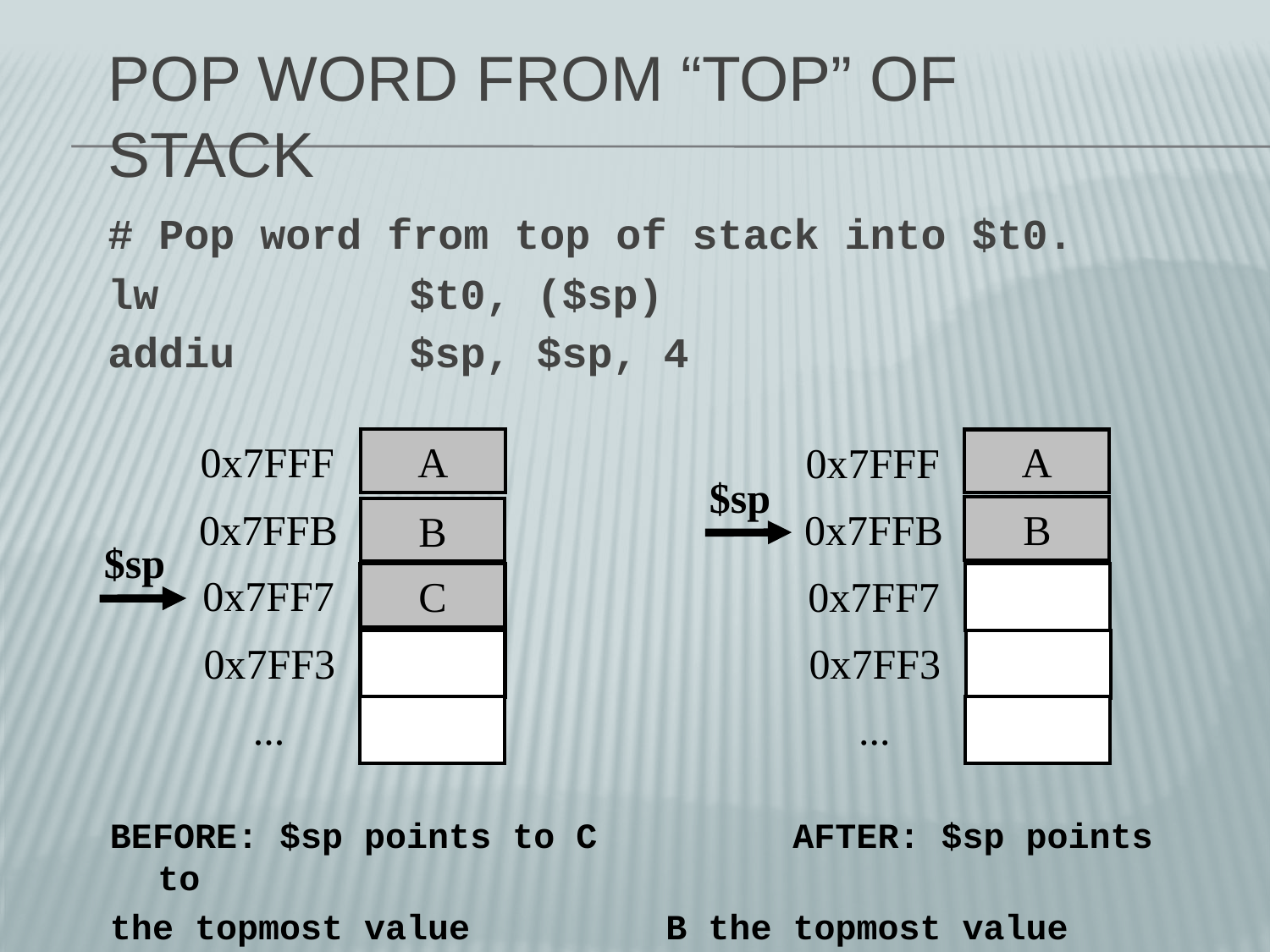

# Pop Word From “Top” of Stack
# Pop word from top of stack into $t0.
lw		$t0, ($sp)
addiu		$sp, $sp, 4

A
0x7FFF
A
0x7FFF
$sp
0x7FFB
B
0x7FFB
B
$sp

0x7FF7

0x7FF7
C

0x7FF3

0x7FF3

...

...
BEFORE: $sp points to C		AFTER: $sp points to
the topmost value 		B the topmost value